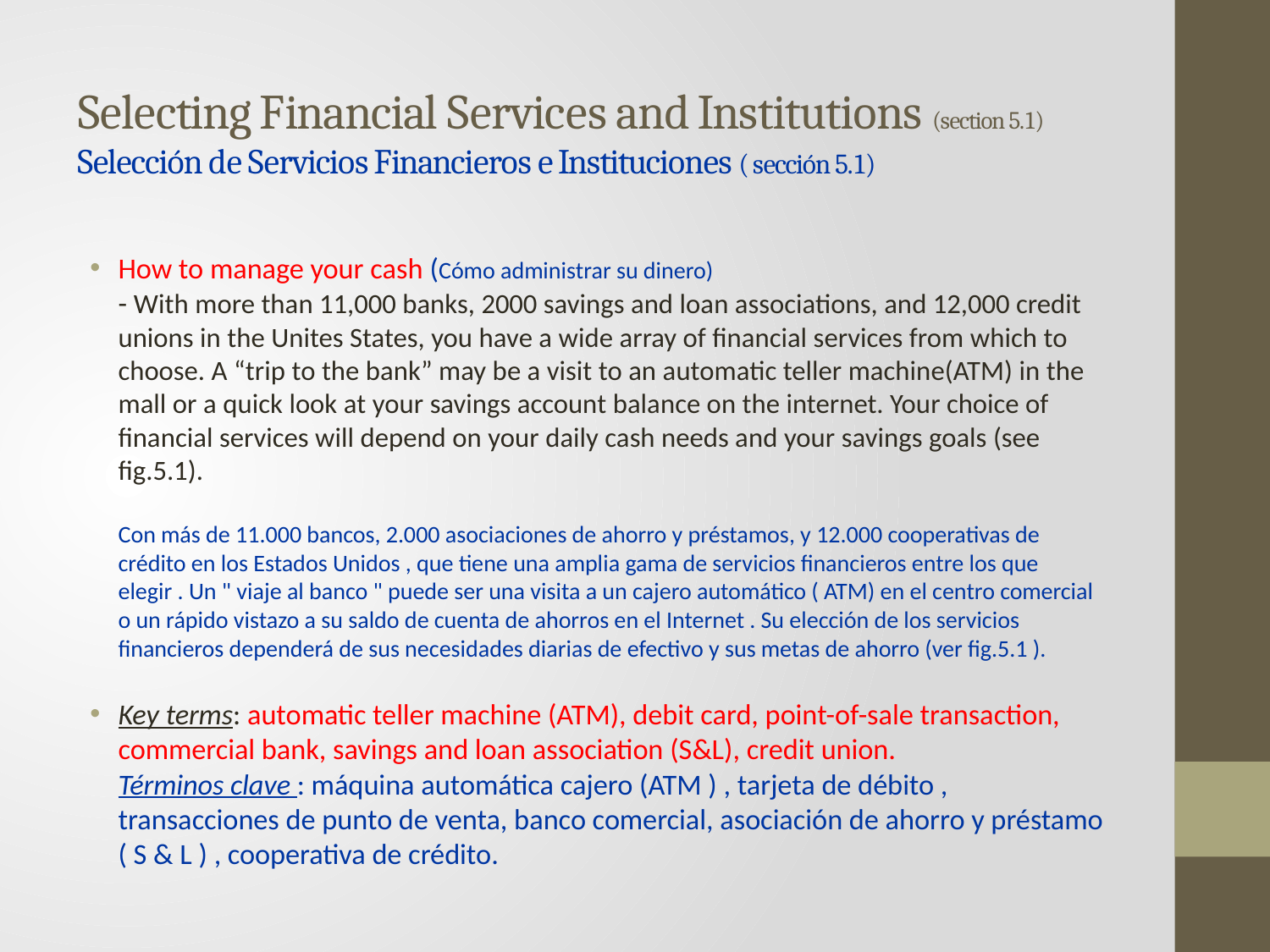

# Selecting Financial Services and Institutions (section 5.1) Selección de Servicios Financieros e Instituciones ( sección 5.1)
How to manage your cash (Cómo administrar su dinero)
- With more than 11,000 banks, 2000 savings and loan associations, and 12,000 credit unions in the Unites States, you have a wide array of financial services from which to choose. A “trip to the bank” may be a visit to an automatic teller machine(ATM) in the mall or a quick look at your savings account balance on the internet. Your choice of financial services will depend on your daily cash needs and your savings goals (see fig.5.1).
Con más de 11.000 bancos, 2.000 asociaciones de ahorro y préstamos, y 12.000 cooperativas de crédito en los Estados Unidos , que tiene una amplia gama de servicios financieros entre los que elegir . Un " viaje al banco " puede ser una visita a un cajero automático ( ATM) en el centro comercial o un rápido vistazo a su saldo de cuenta de ahorros en el Internet . Su elección de los servicios financieros dependerá de sus necesidades diarias de efectivo y sus metas de ahorro (ver fig.5.1 ).
Key terms: automatic teller machine (ATM), debit card, point-of-sale transaction, commercial bank, savings and loan association (S&L), credit union.
Términos clave : máquina automática cajero (ATM ) , tarjeta de débito , transacciones de punto de venta, banco comercial, asociación de ahorro y préstamo ( S & L ) , cooperativa de crédito.